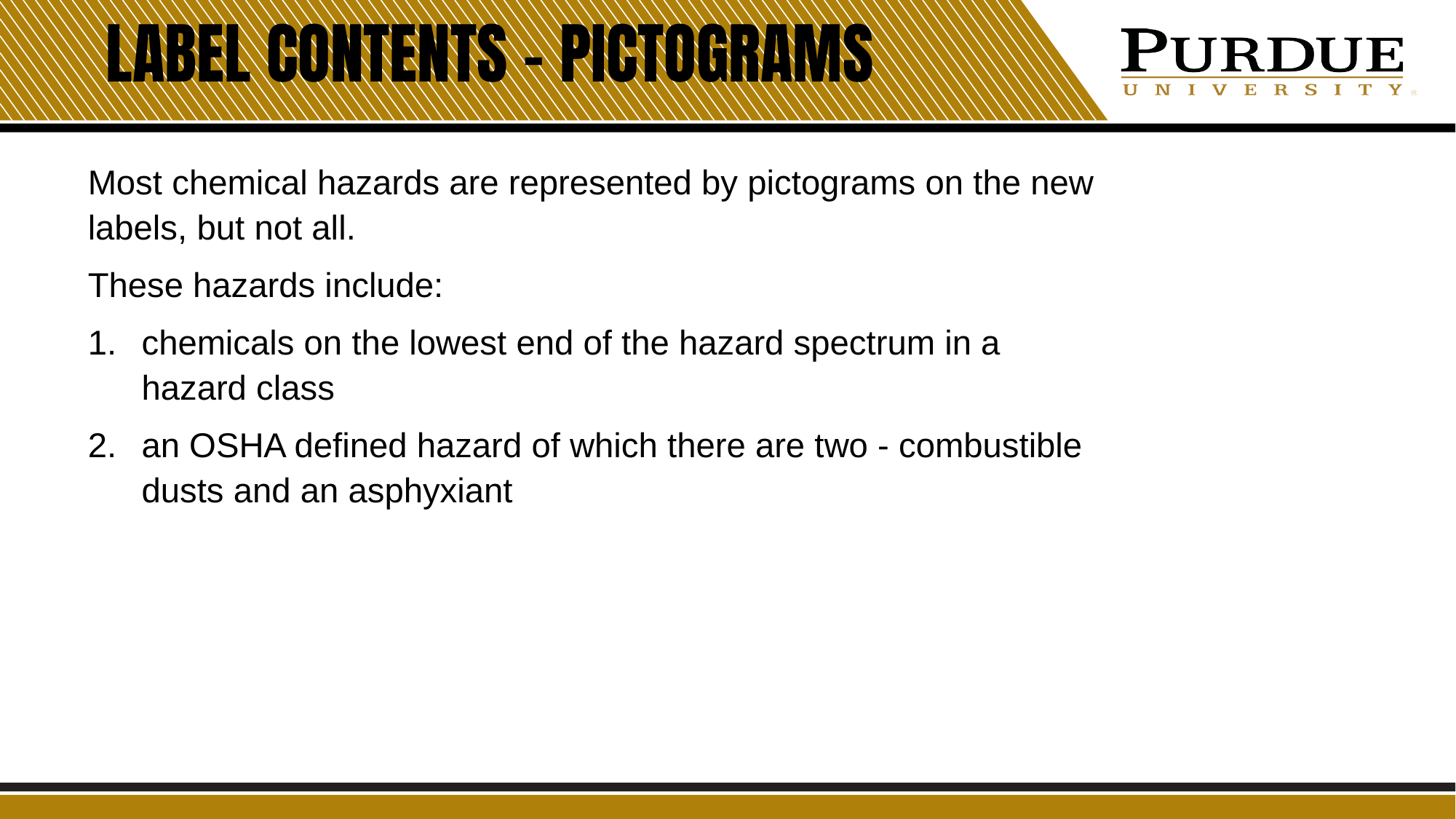

# LabEl contents - pictograms
Most chemical hazards are represented by pictograms on the new labels, but not all.
These hazards include:
chemicals on the lowest end of the hazard spectrum in a hazard class
an OSHA defined hazard of which there are two - combustible dusts and an asphyxiant